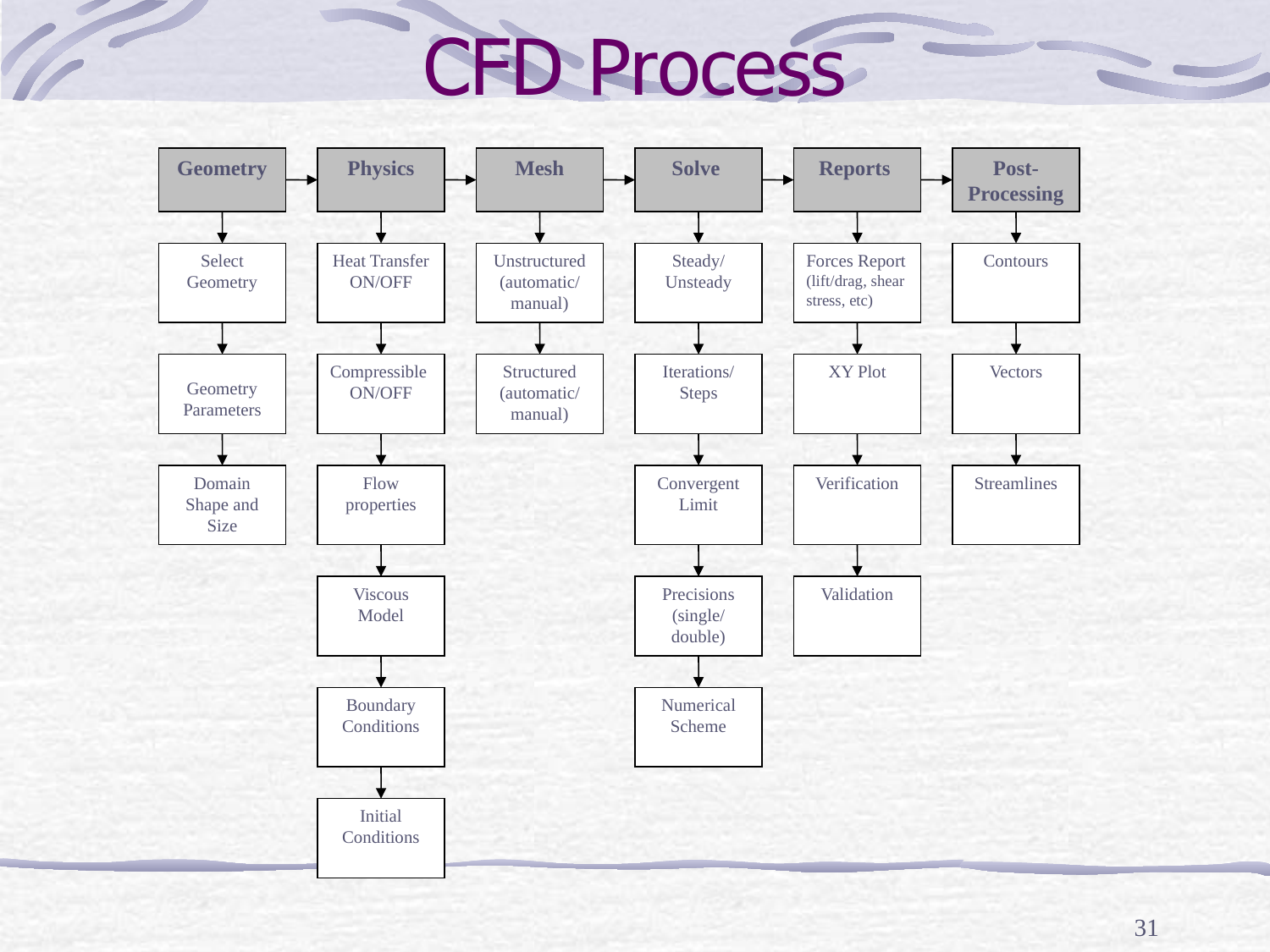

# CFD Process
Geometry

Physics
Mesh
Solve
Reports
Post-Processing
Select Geometry
Heat Transfer ON/OFF
Unstructured
(automatic/
manual)
Steady/
Unsteady
Forces Report
(lift/drag, shear stress, etc)
Contours

Geometry Parameters
Compressible
ON/OFF
Structured
(automatic/
manual)
Iterations/
Steps
XY Plot

Vectors
Domain Shape and Size
Flow properties
Convergent Limit
Verification
Streamlines
Viscous Model
Precisions
(single/
double)
Validation
Boundary Conditions
Numerical Scheme
Initial Conditions

31